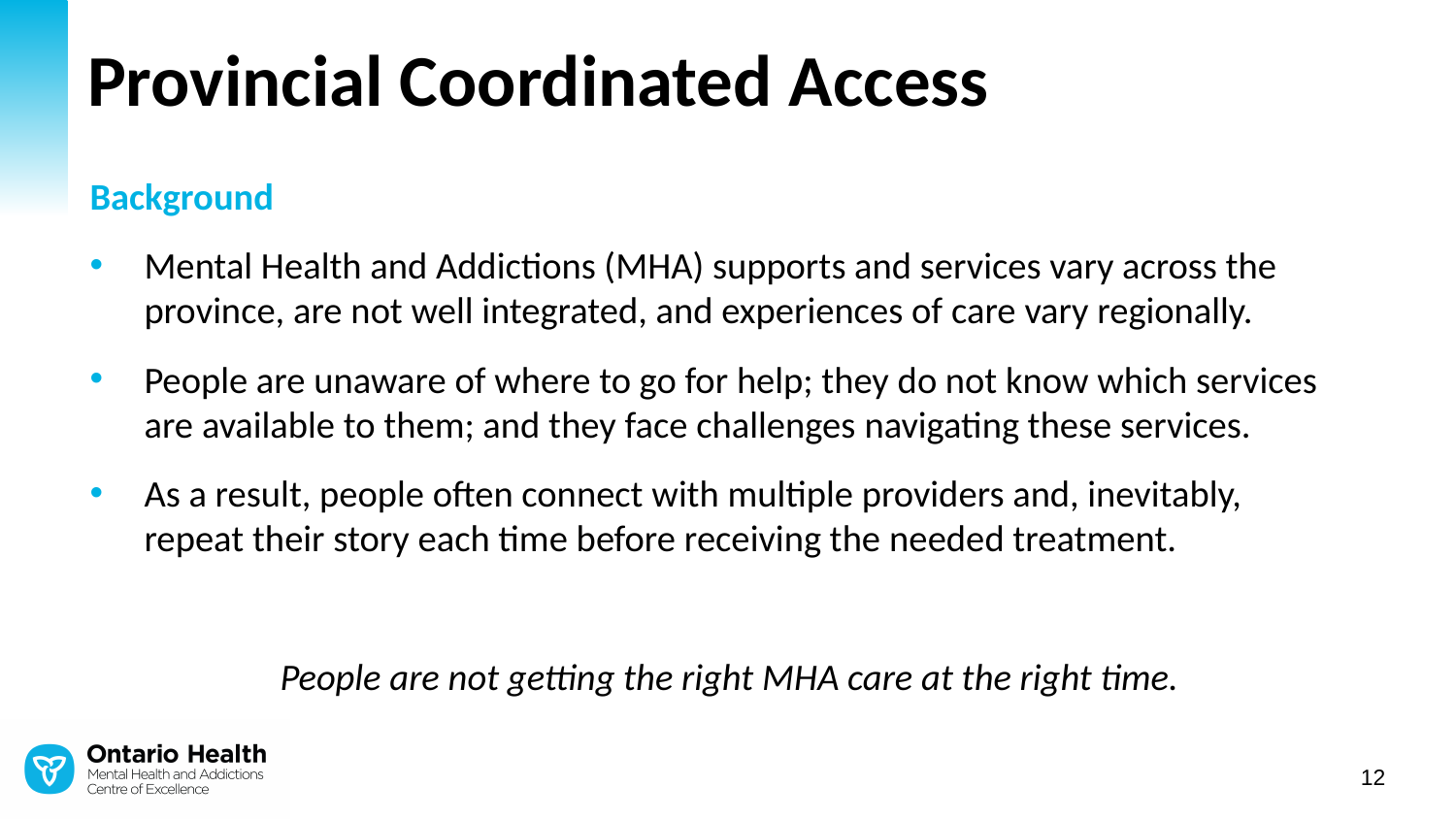

# Provincial Coordinated Access
Background
Mental Health and Addictions (MHA) supports and services vary across the province, are not well integrated, and experiences of care vary regionally.
People are unaware of where to go for help; they do not know which services are available to them; and they face challenges navigating these services.
As a result, people often connect with multiple providers and, inevitably, repeat their story each time before receiving the needed treatment.

People are not getting the right MHA care at the right time.